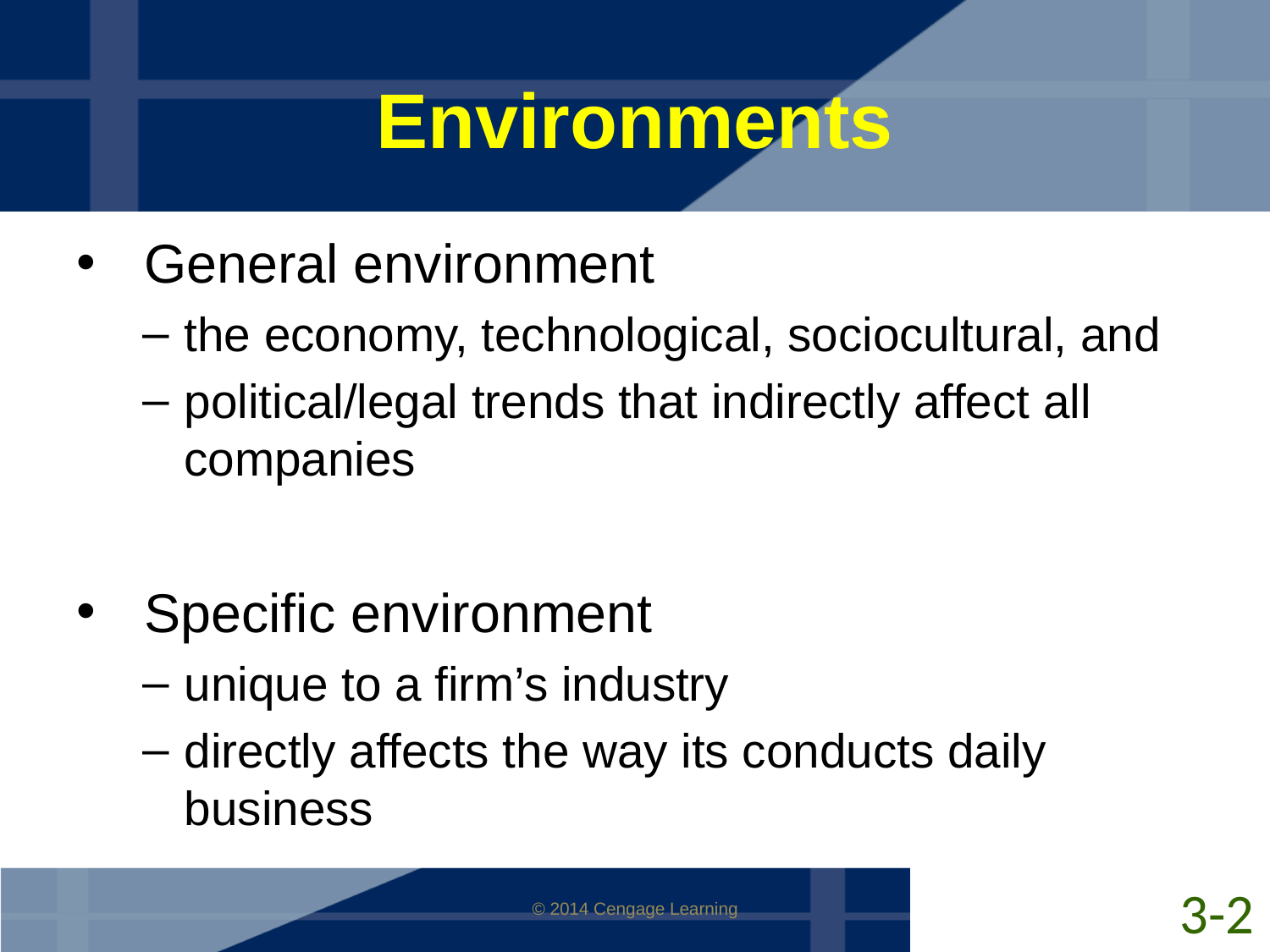

# Environments
General environment
the economy, technological, sociocultural, and
political/legal trends that indirectly affect all companies

Specific environment
unique to a firm’s industry
directly affects the way its conducts daily business
3-2
© 2014 Cengage Learning